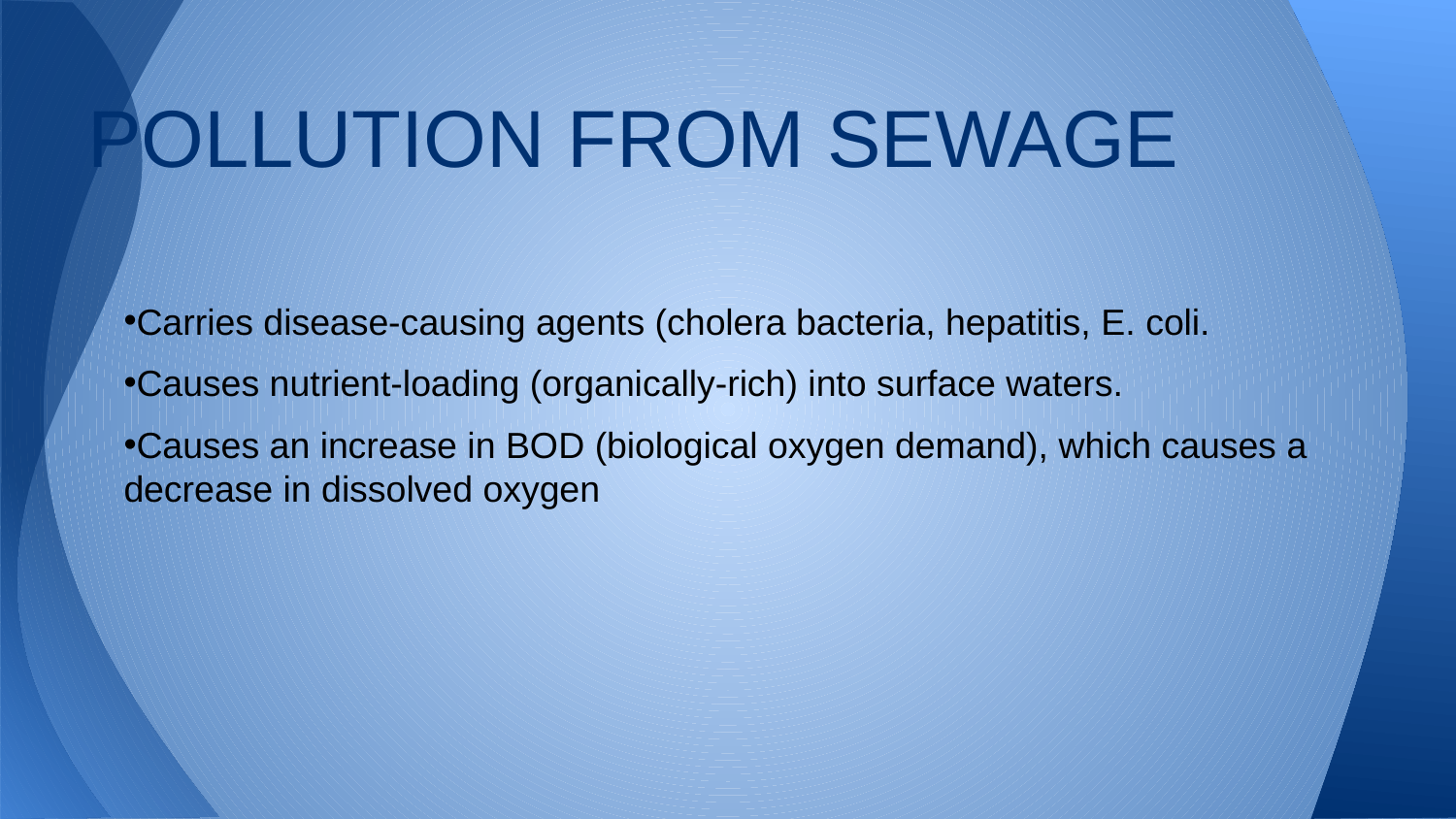

# POLLUTION FROM SEWAGE
Carries disease-causing agents (cholera bacteria, hepatitis, E. coli.
Causes nutrient-loading (organically-rich) into surface waters.
Causes an increase in BOD (biological oxygen demand), which causes a decrease in dissolved oxygen